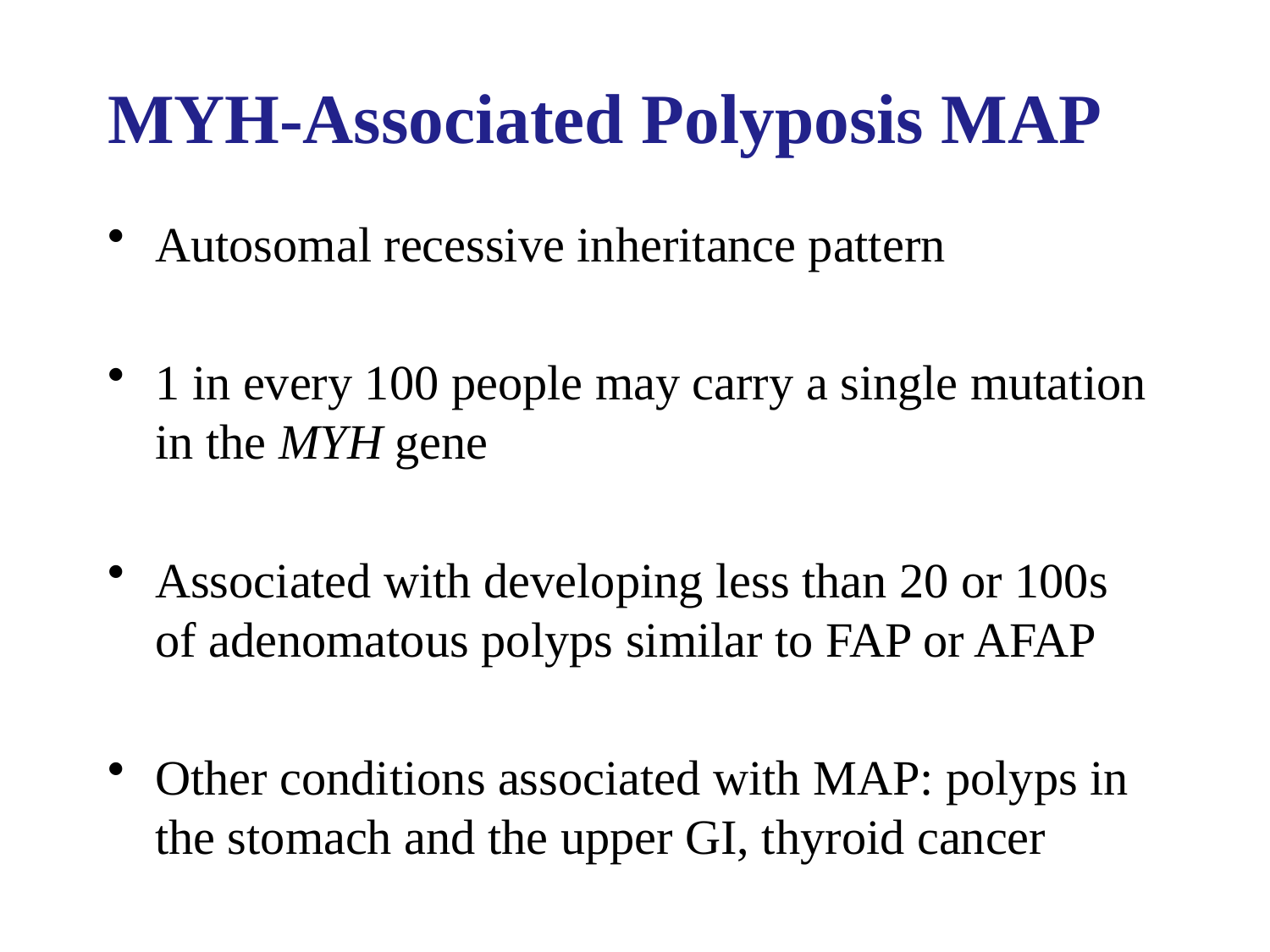

# MYH-Associated Polyposis MAP
Autosomal recessive inheritance pattern

1 in every 100 people may carry a single mutation in the MYH gene

Associated with developing less than 20 or 100s of adenomatous polyps similar to FAP or AFAP

Other conditions associated with MAP: polyps in the stomach and the upper GI, thyroid cancer